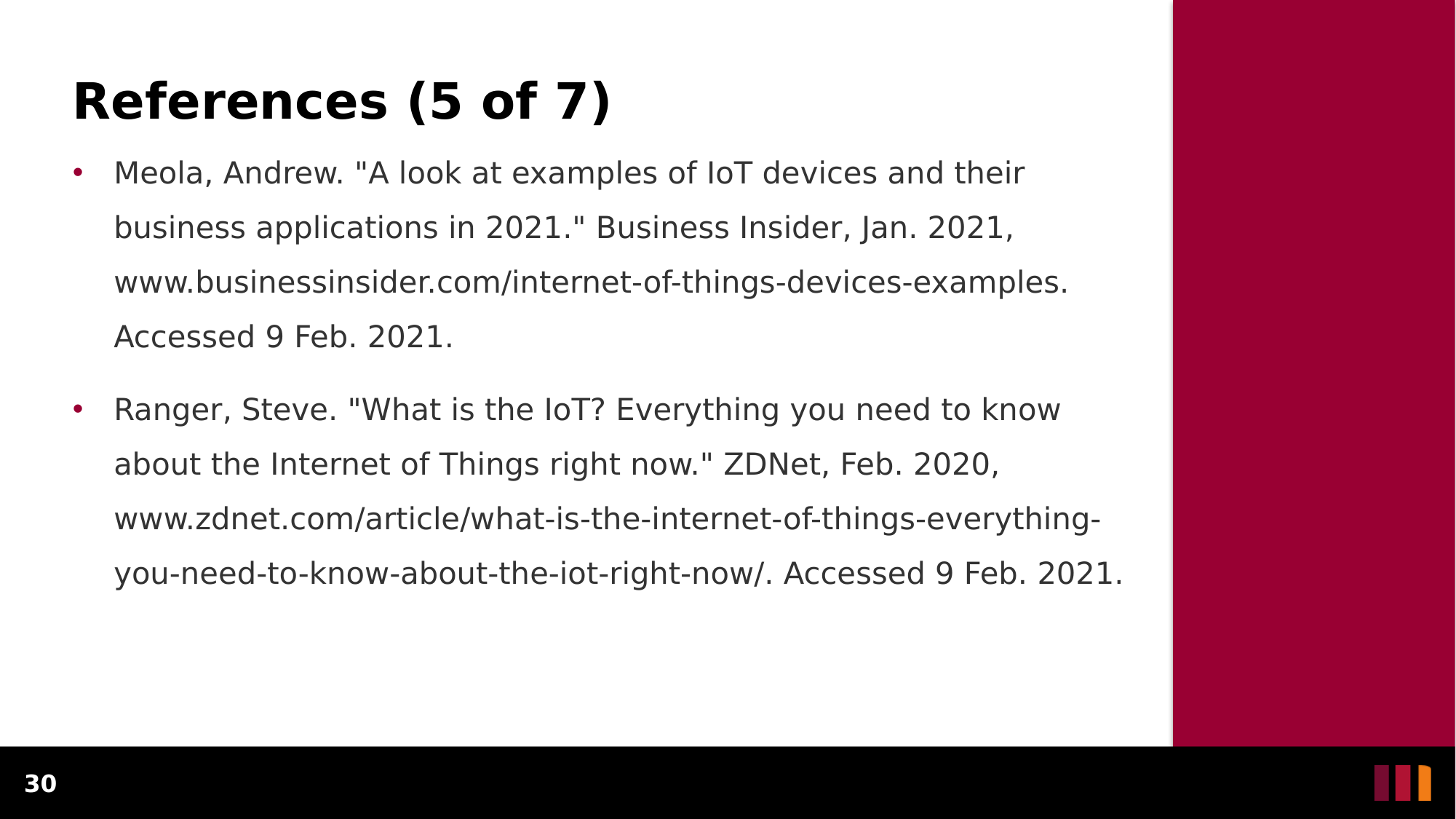

# References (5 of 7)
Meola, Andrew. "A look at examples of IoT devices and their business applications in 2021." Business Insider, Jan. 2021, www.businessinsider.com/internet-of-things-devices-examples. Accessed 9 Feb. 2021.
Ranger, Steve. "What is the IoT? Everything you need to know about the Internet of Things right now." ZDNet, Feb. 2020, www.zdnet.com/article/what-is-the-internet-of-things-everything-you-need-to-know-about-the-iot-right-now/. Accessed 9 Feb. 2021.

30